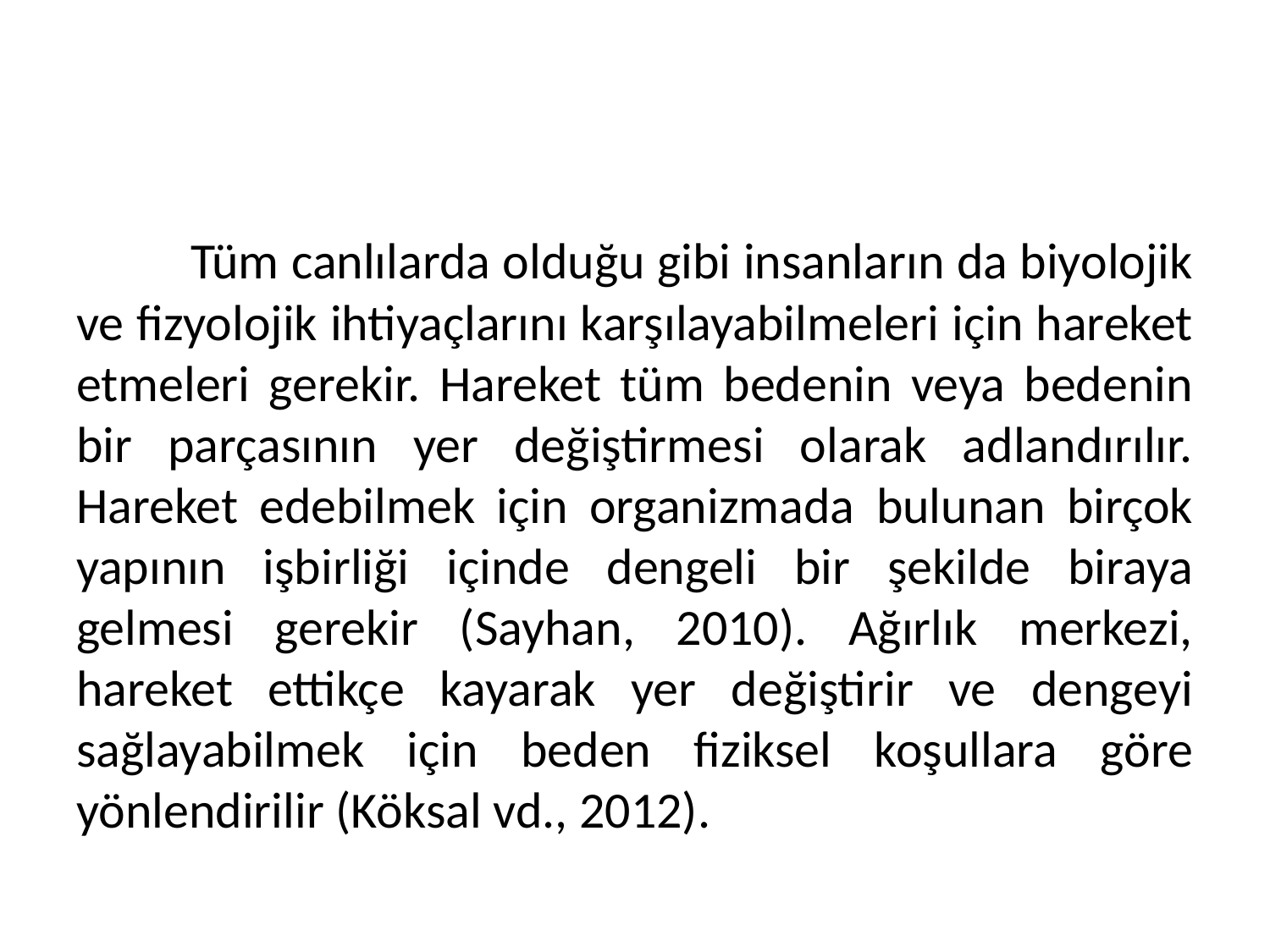

#
	Tüm canlılarda olduğu gibi insanların da biyolojik ve fizyolojik ihtiyaçlarını karşılayabilmeleri için hareket etmeleri gerekir. Hareket tüm bedenin veya bedenin bir parçasının yer değiştirmesi olarak adlandırılır. Hareket edebilmek için organizmada bulunan birçok yapının işbirliği içinde dengeli bir şekilde biraya gelmesi gerekir (Sayhan, 2010). Ağırlık merkezi, hareket ettikçe kayarak yer değiştirir ve dengeyi sağlayabilmek için beden fiziksel koşullara göre yönlendirilir (Köksal vd., 2012).